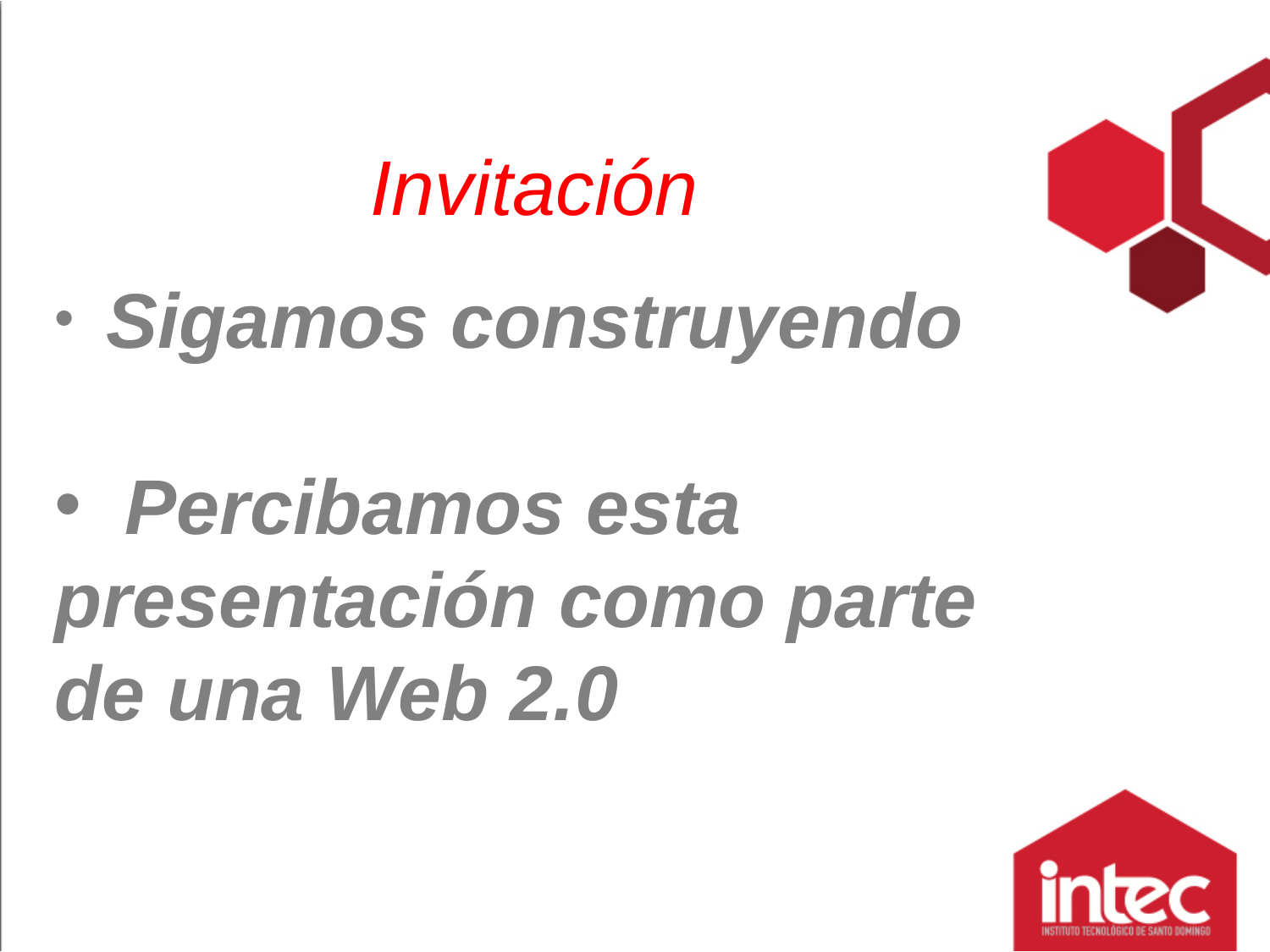

# Invitación
  Sigamos construyendo

  Percibamos esta presentación como parte de una Web 2.0